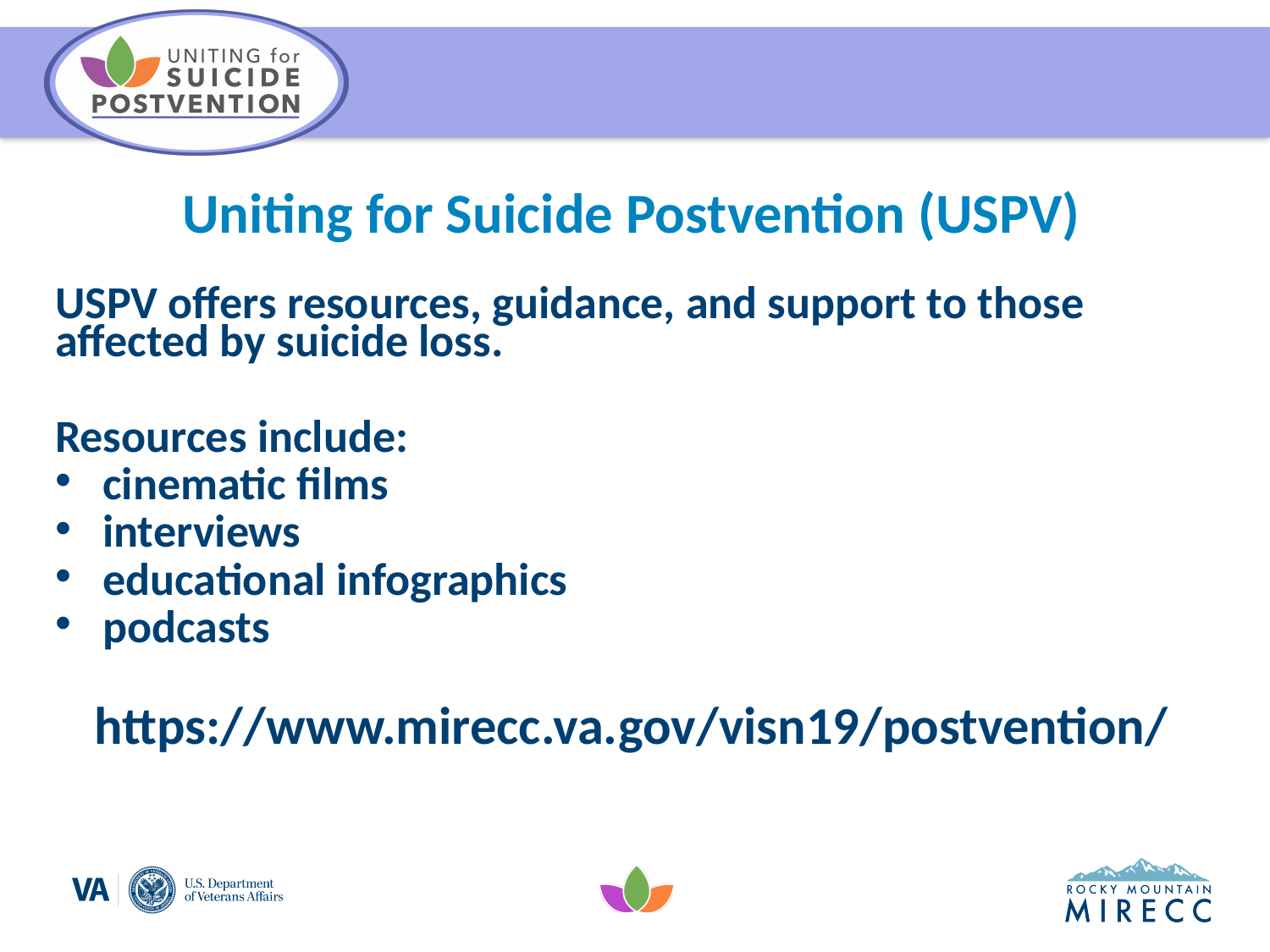

# Uniting for Suicide Postvention (USPV)
USPV offers resources, guidance, and support to those affected by suicide loss.

Resources include:
cinematic films
interviews
educational infographics
podcasts

https://www.mirecc.va.gov/visn19/postvention/